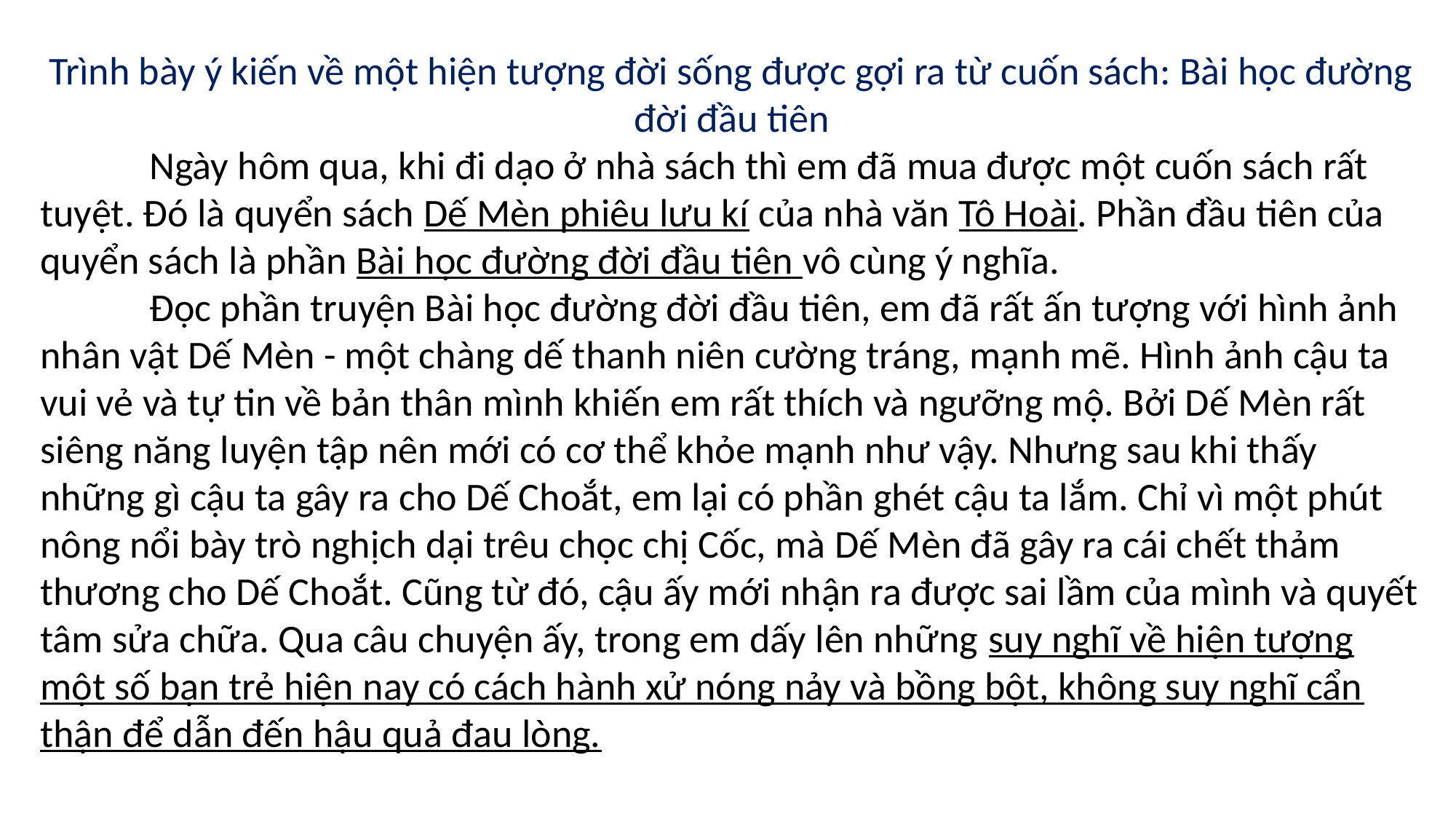

Trình bày ý kiến về một hiện tượng đời sống được gợi ra từ cuốn sách: Bài học đường đời đầu tiên
	Ngày hôm qua, khi đi dạo ở nhà sách thì em đã mua được một cuốn sách rất tuyệt. Đó là quyển sách Dế Mèn phiêu lưu kí của nhà văn Tô Hoài. Phần đầu tiên của quyển sách là phần Bài học đường đời đầu tiên vô cùng ý nghĩa.
	Đọc phần truyện Bài học đường đời đầu tiên, em đã rất ấn tượng với hình ảnh nhân vật Dế Mèn - một chàng dế thanh niên cường tráng, mạnh mẽ. Hình ảnh cậu ta vui vẻ và tự tin về bản thân mình khiến em rất thích và ngưỡng mộ. Bởi Dế Mèn rất siêng năng luyện tập nên mới có cơ thể khỏe mạnh như vậy. Nhưng sau khi thấy những gì cậu ta gây ra cho Dế Choắt, em lại có phần ghét cậu ta lắm. Chỉ vì một phút nông nổi bày trò nghịch dại trêu chọc chị Cốc, mà Dế Mèn đã gây ra cái chết thảm thương cho Dế Choắt. Cũng từ đó, cậu ấy mới nhận ra được sai lầm của mình và quyết tâm sửa chữa. Qua câu chuyện ấy, trong em dấy lên những suy nghĩ về hiện tượng một số bạn trẻ hiện nay có cách hành xử nóng nảy và bồng bột, không suy nghĩ cẩn thận để dẫn đến hậu quả đau lòng.